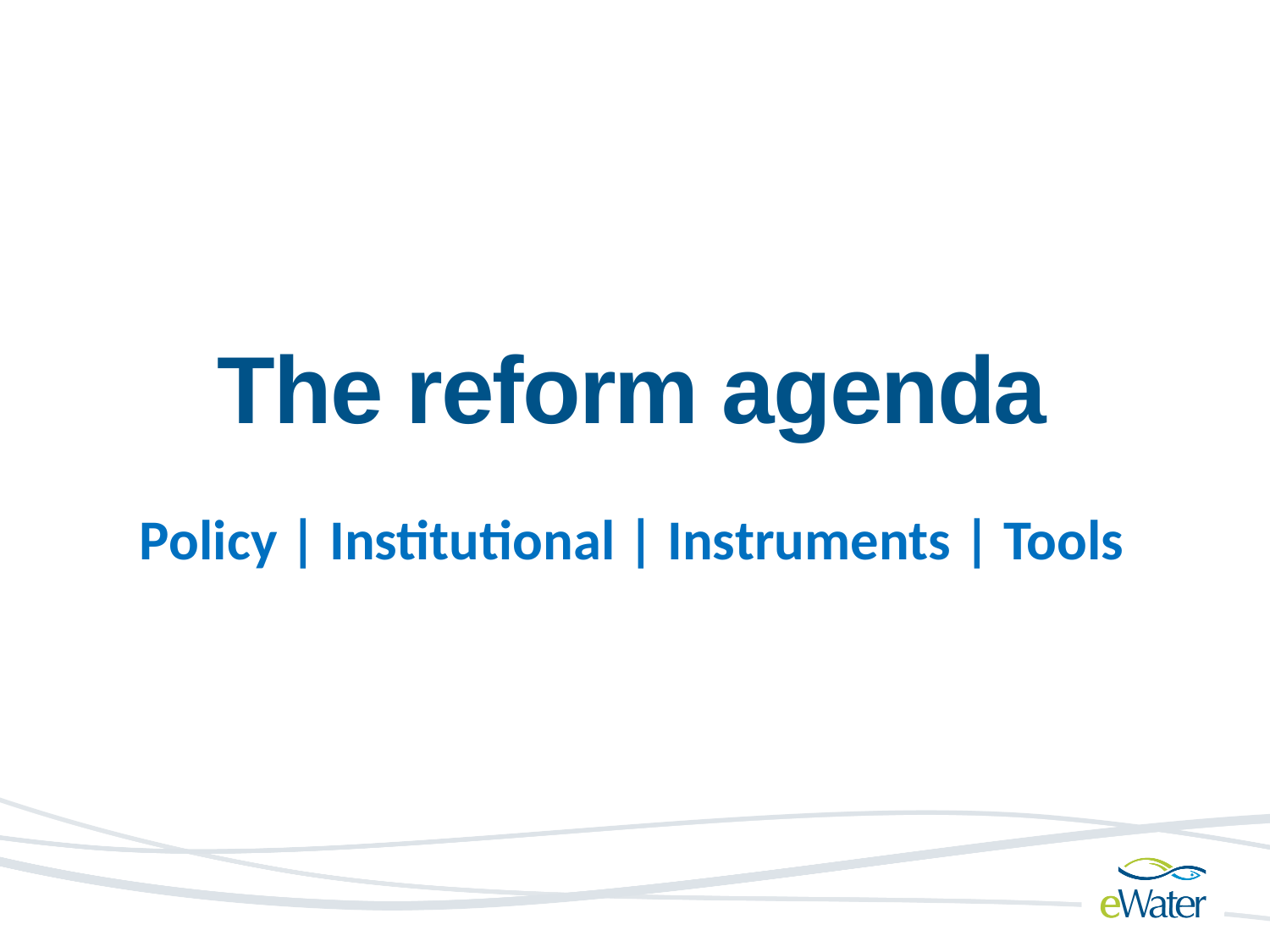

The reform agenda
Policy | Institutional | Instruments | Tools